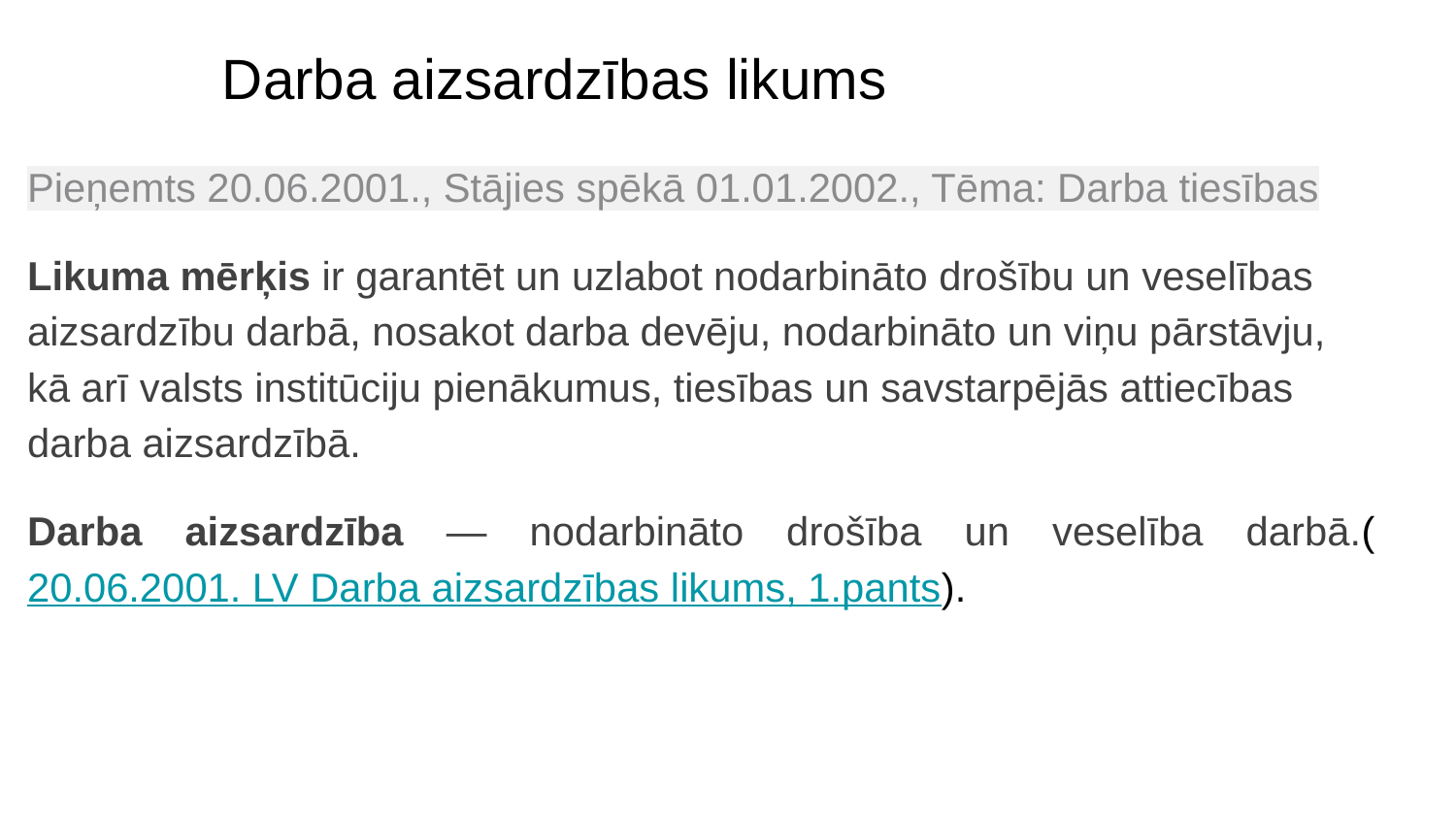

# Darba aizsardzības likums
Pieņemts 20.06.2001., Stājies spēkā 01.01.2002., Tēma: Darba tiesības
Likuma mērķis ir garantēt un uzlabot nodarbināto drošību un veselības aizsardzību darbā, nosakot darba devēju, nodarbināto un viņu pārstāvju, kā arī valsts institūciju pienākumus, tiesības un savstarpējās attiecības darba aizsardzībā.
Darba aizsardzība — nodarbināto drošība un veselība darbā.(20.06.2001. LV Darba aizsardzības likums, 1.pants).